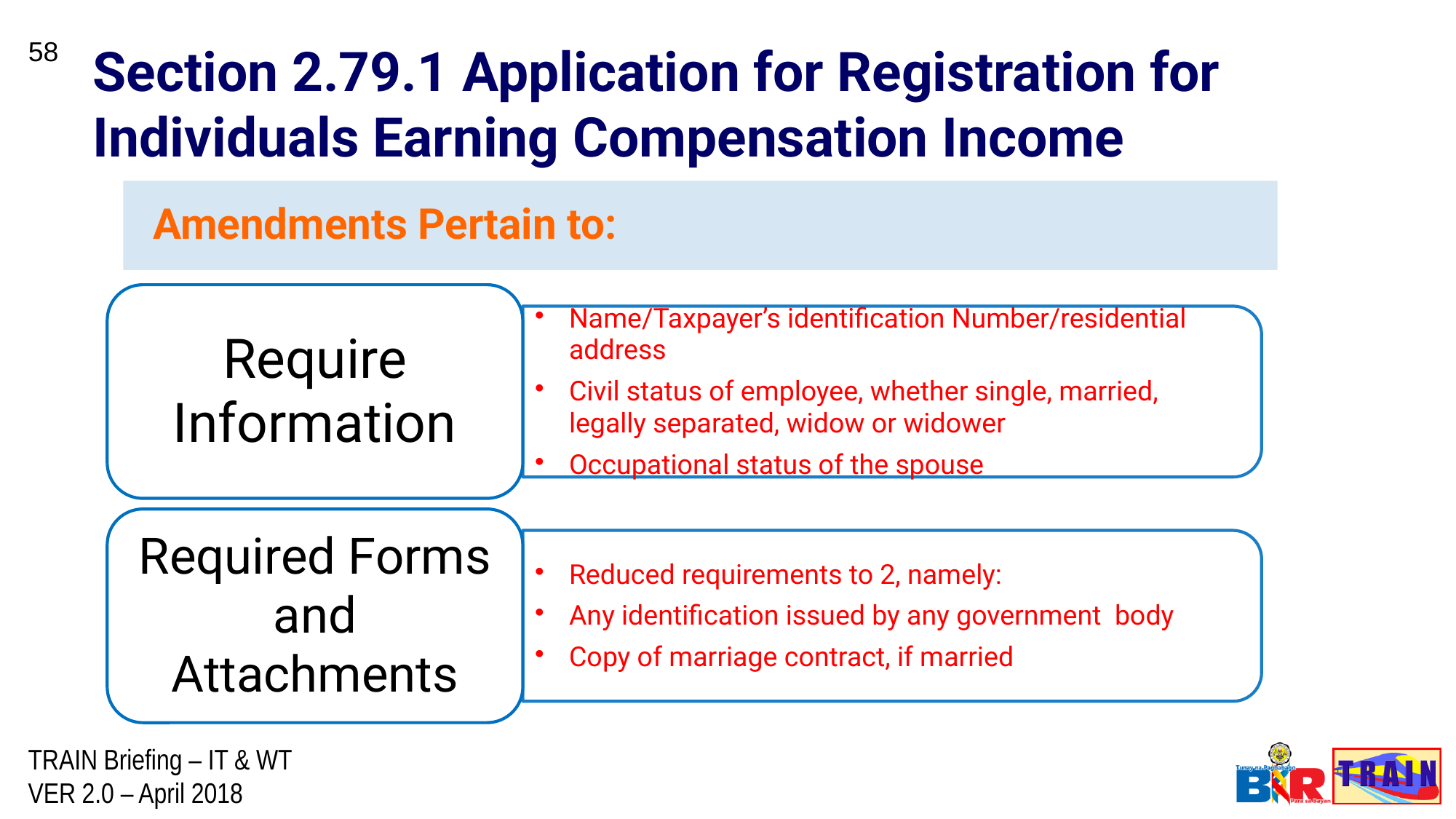

58
Section 2.79.1 Application for Registration for Individuals Earning Compensation Income
Amendments Pertain to:
Require Information
Required Forms and Attachments
Name/Taxpayer’s identification Number/residential address
Civil status of employee, whether single, married, legally separated, widow or widower
Occupational status of the spouse
Copy of marriage contract, if married
Reduced requirements to 2, namely:
Any identification issued by any government  body